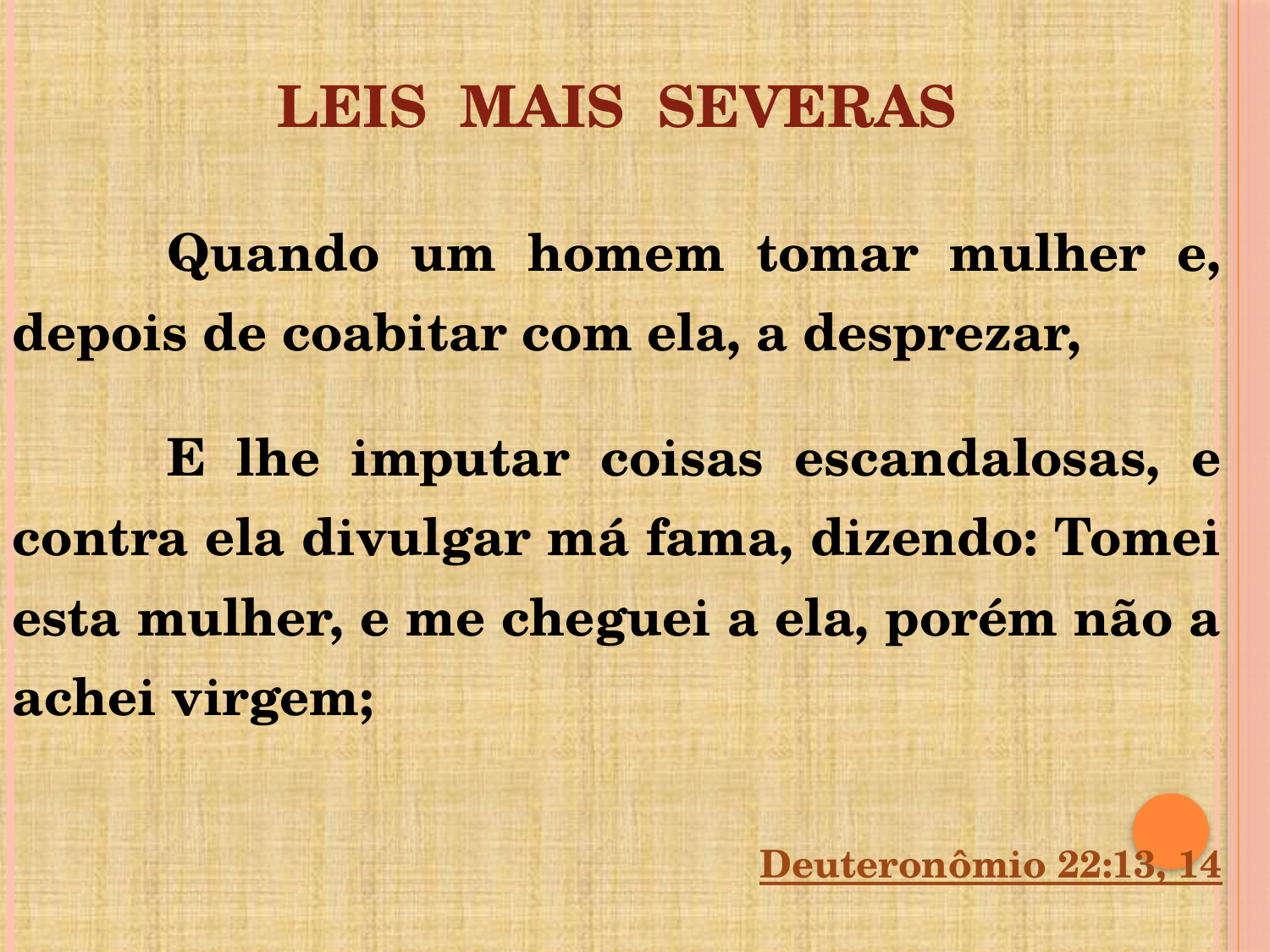

LEIS  MAIS  SEVERAS

     Quando um homem tomar mulher e, depois de coabitar com ela, a desprezar,

     E lhe imputar coisas escandalosas, e contra ela divulgar má fama, dizendo: Tomei esta mulher, e me cheguei a ela, porém não a achei virgem;

Deuteronômio 22:13, 14